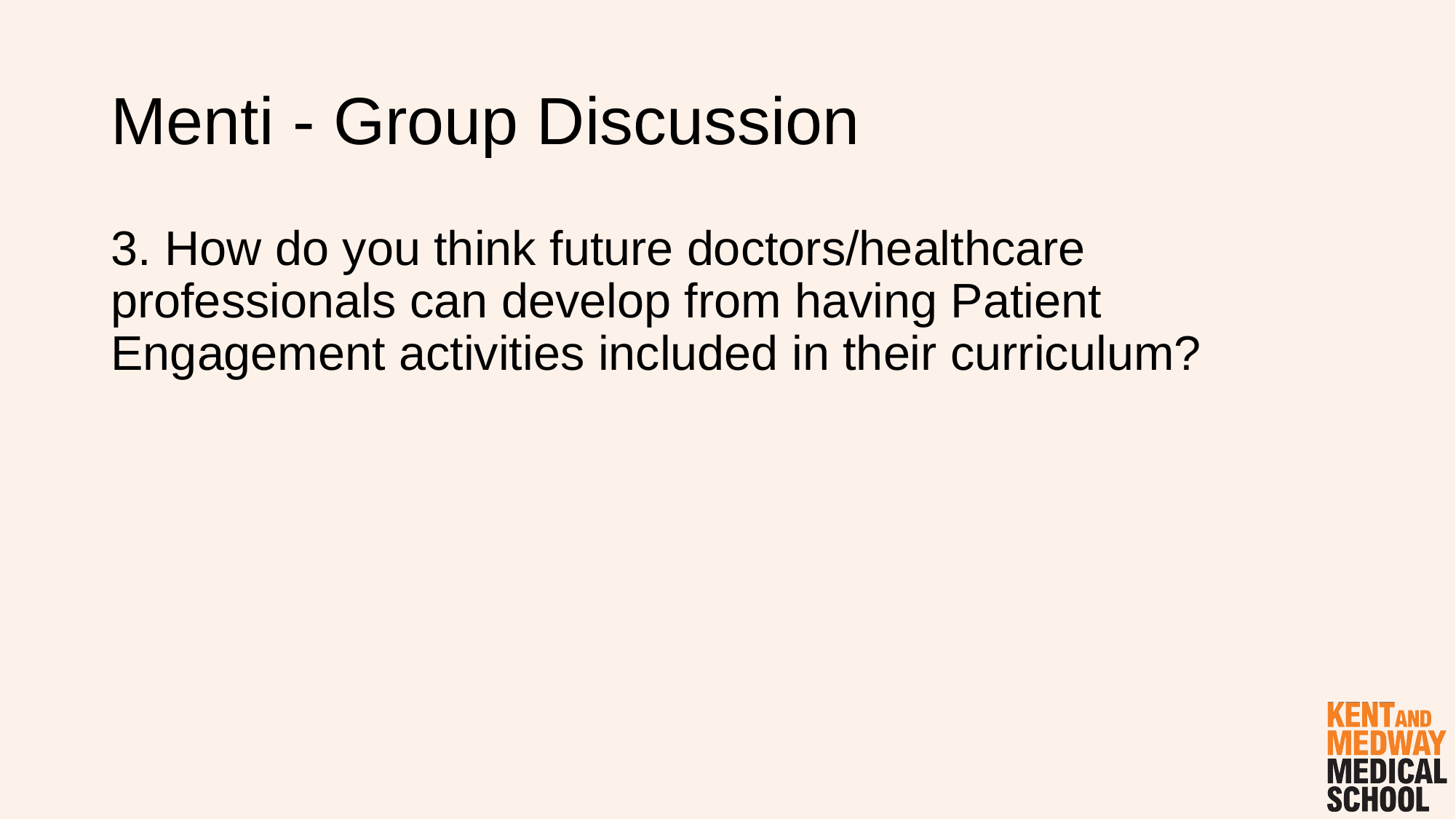

# Menti - Group Discussion
3. How do you think future doctors/healthcare professionals can develop from having Patient Engagement activities included in their curriculum?